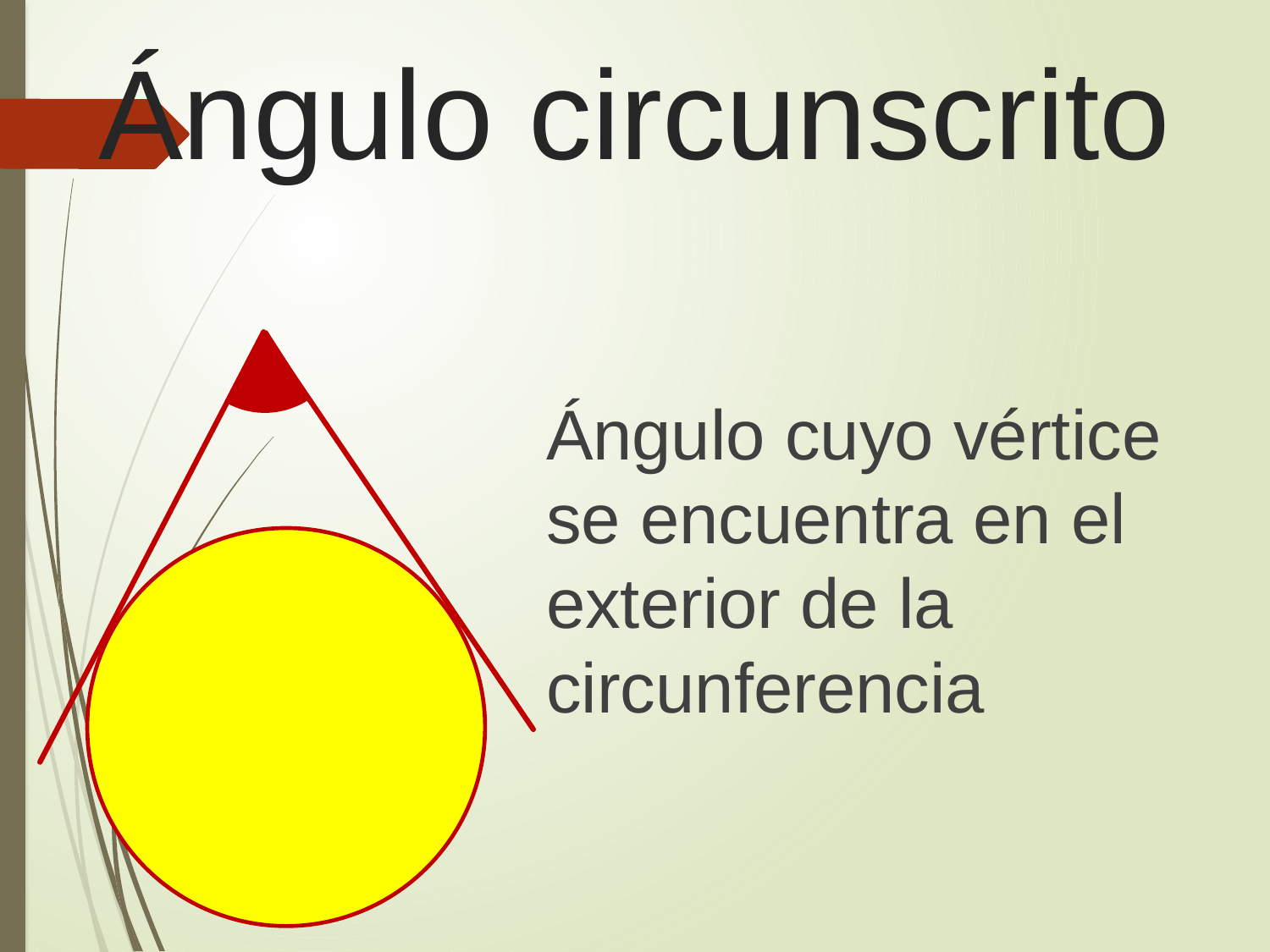

# Ángulo circunscrito

Ángulo cuyo vértice se encuentra en el exterior de la circunferencia